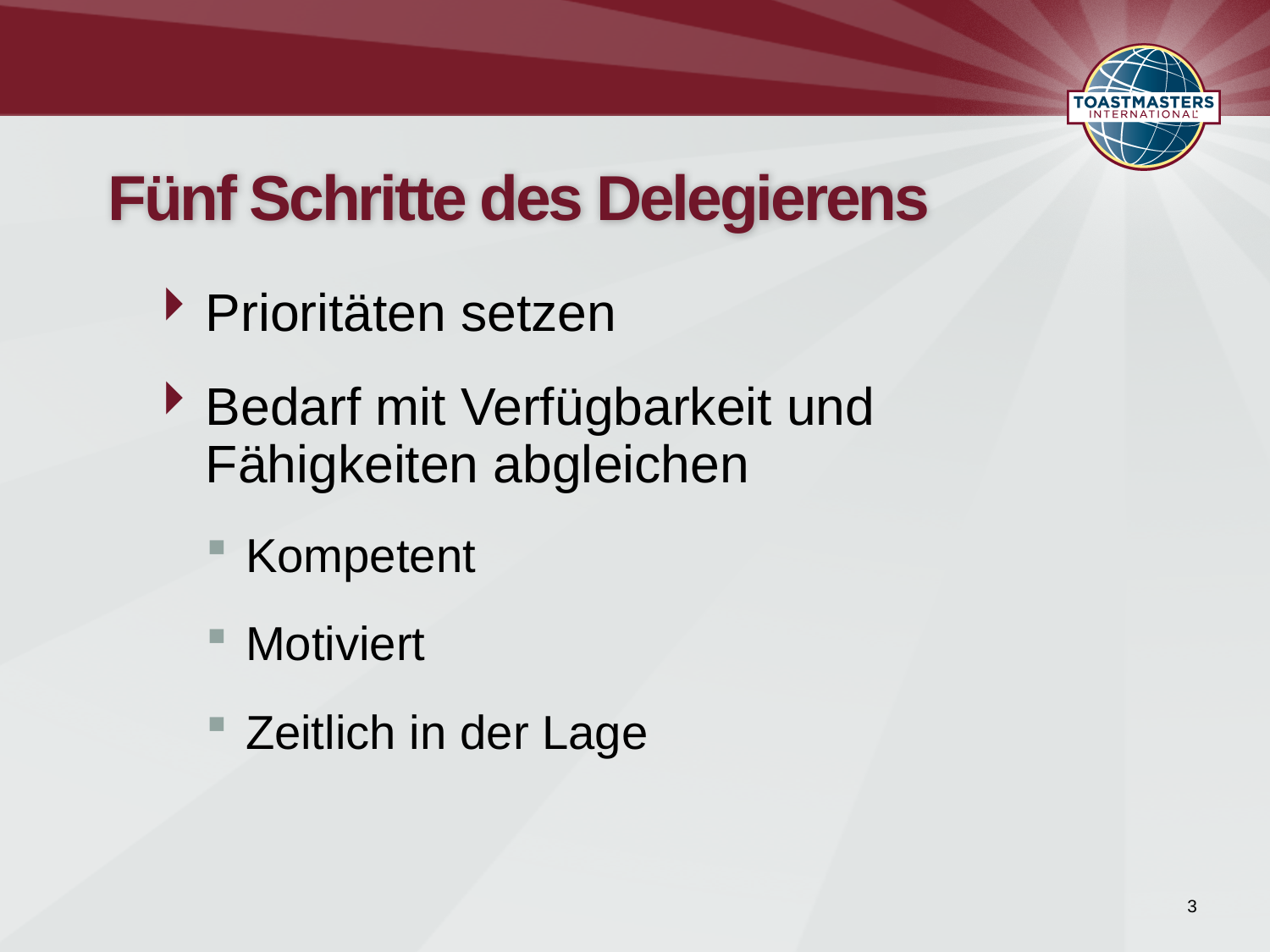

# Fünf Schritte des Delegierens
Prioritäten setzen
Bedarf mit Verfügbarkeit und Fähigkeiten abgleichen
Kompetent
Motiviert
Zeitlich in der Lage
3